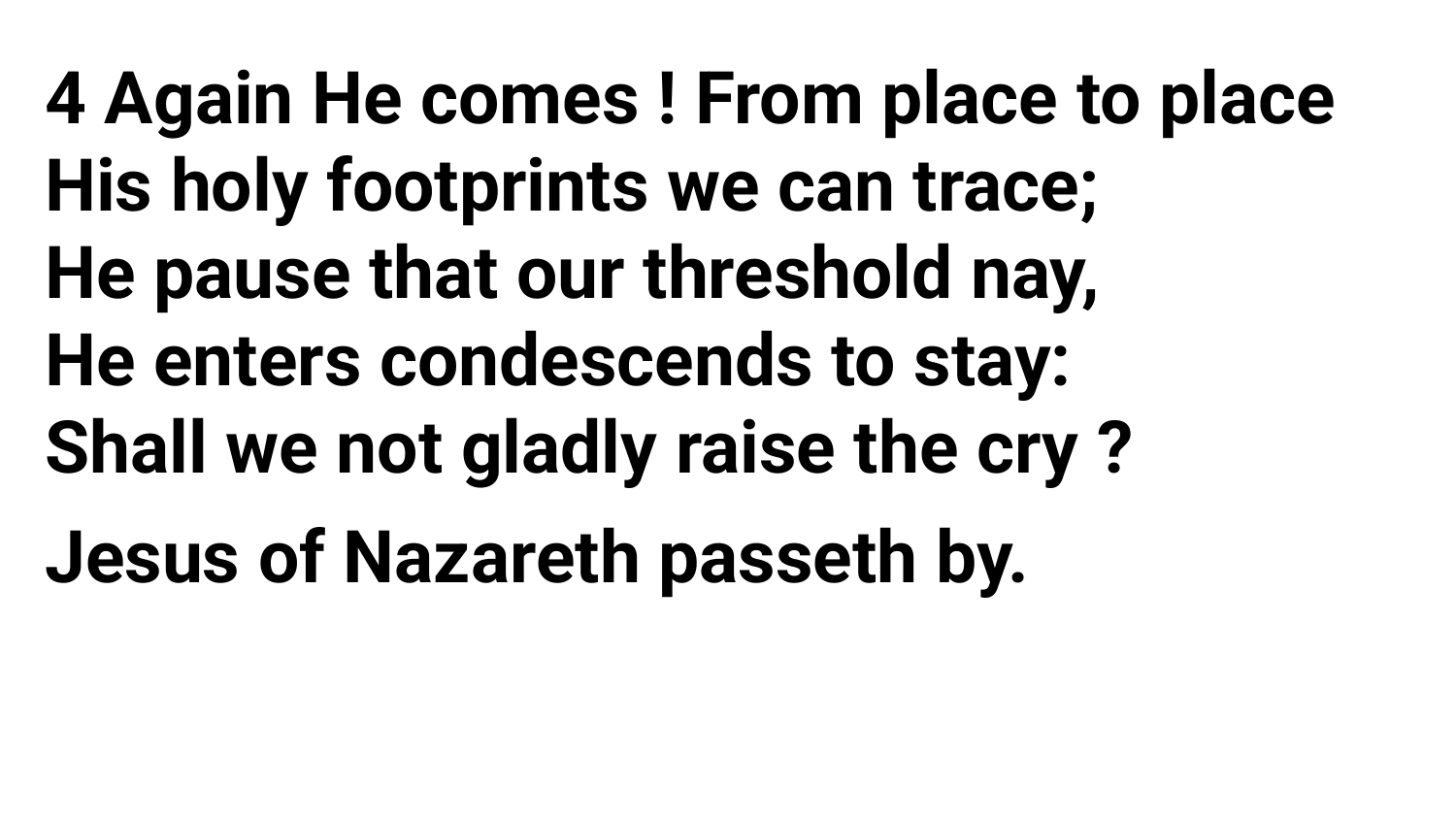

4 Again He comes ! From place to place
His holy footprints we can trace;
He pause that our threshold nay,
He enters condescends to stay:
Shall we not gladly raise the cry ?
Jesus of Nazareth passeth by.